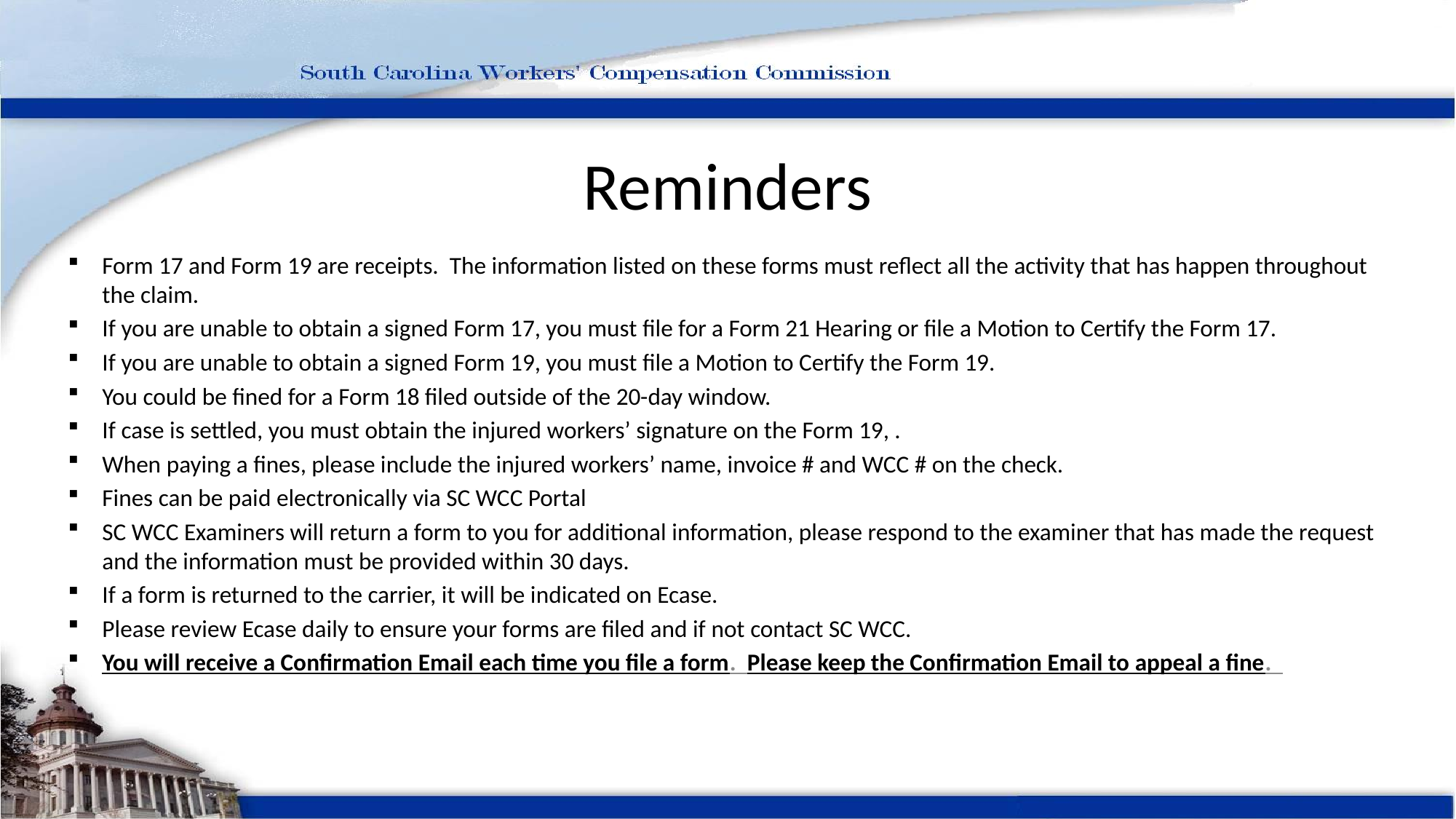

# Reminders
Form 17 and Form 19 are receipts.  The information listed on these forms must reflect all the activity that has happen throughout the claim.
If you are unable to obtain a signed Form 17, you must file for a Form 21 Hearing or file a Motion to Certify the Form 17.
If you are unable to obtain a signed Form 19, you must file a Motion to Certify the Form 19.
You could be fined for a Form 18 filed outside of the 20-day window.
If case is settled, you must obtain the injured workers’ signature on the Form 19, .
When paying a fines, please include the injured workers’ name, invoice # and WCC # on the check.
Fines can be paid electronically via SC WCC Portal
SC WCC Examiners will return a form to you for additional information, please respond to the examiner that has made the request and the information must be provided within 30 days.
If a form is returned to the carrier, it will be indicated on Ecase.
Please review Ecase daily to ensure your forms are filed and if not contact SC WCC.
You will receive a Confirmation Email each time you file a form.  Please keep the Confirmation Email to appeal a fine.